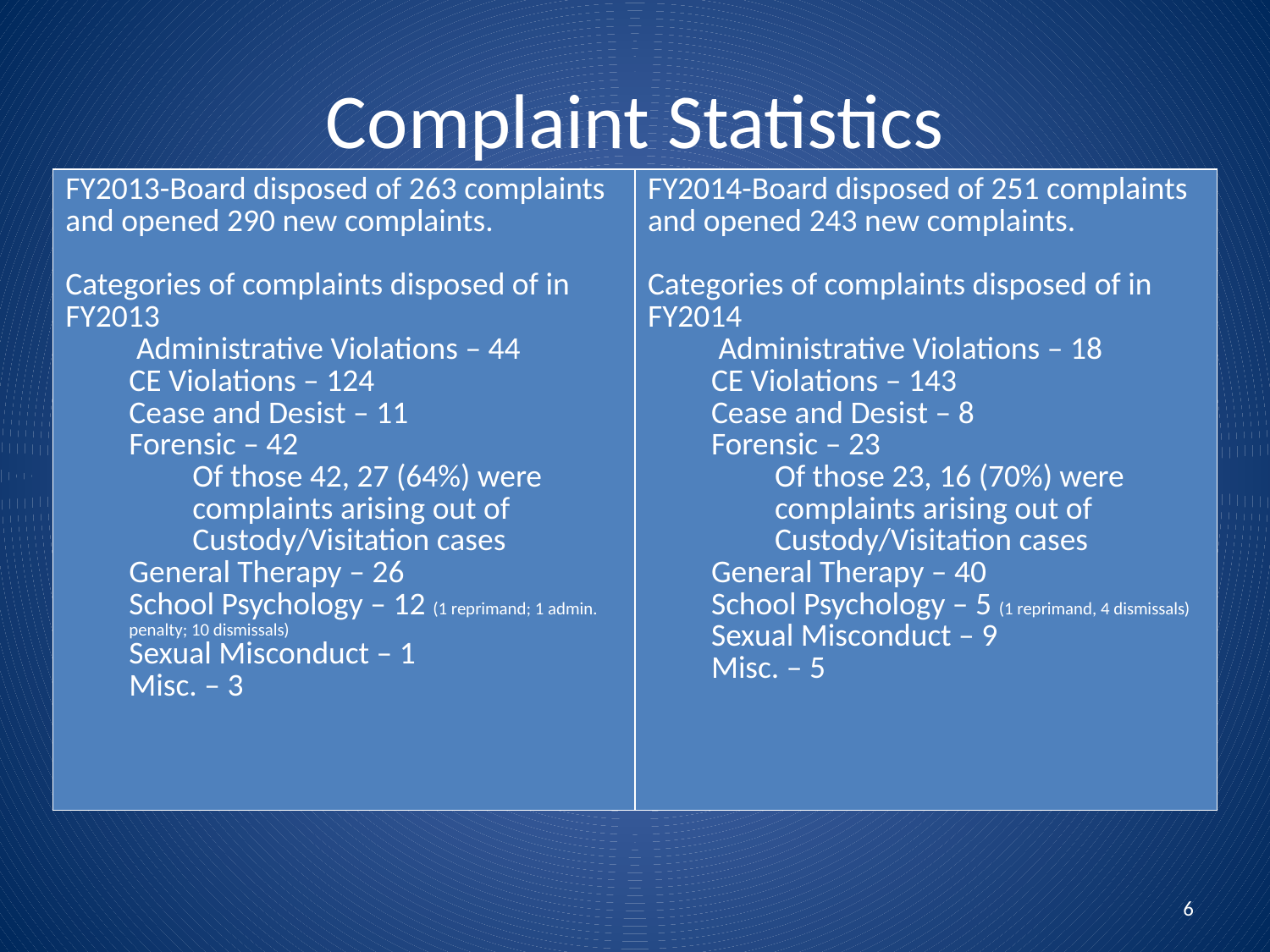

# Complaint Statistics
| FY2013-Board disposed of 263 complaints and opened 290 new complaints. Categories of complaints disposed of in FY2013 Administrative Violations – 44 CE Violations – 124 Cease and Desist – 11 Forensic – 42 Of those 42, 27 (64%) were complaints arising out of Custody/Visitation cases General Therapy – 26 School Psychology – 12 (1 reprimand; 1 admin. penalty; 10 dismissals) Sexual Misconduct – 1 Misc. – 3 | FY2014-Board disposed of 251 complaints and opened 243 new complaints. Categories of complaints disposed of in FY2014 Administrative Violations – 18 CE Violations – 143 Cease and Desist – 8 Forensic – 23 Of those 23, 16 (70%) were complaints arising out of Custody/Visitation cases General Therapy – 40 School Psychology – 5 (1 reprimand, 4 dismissals) Sexual Misconduct – 9 Misc. – 5 |
| --- | --- |

Although eligibility proceedings are initiated by the filing of a complaint, they are not disciplinary actions
6